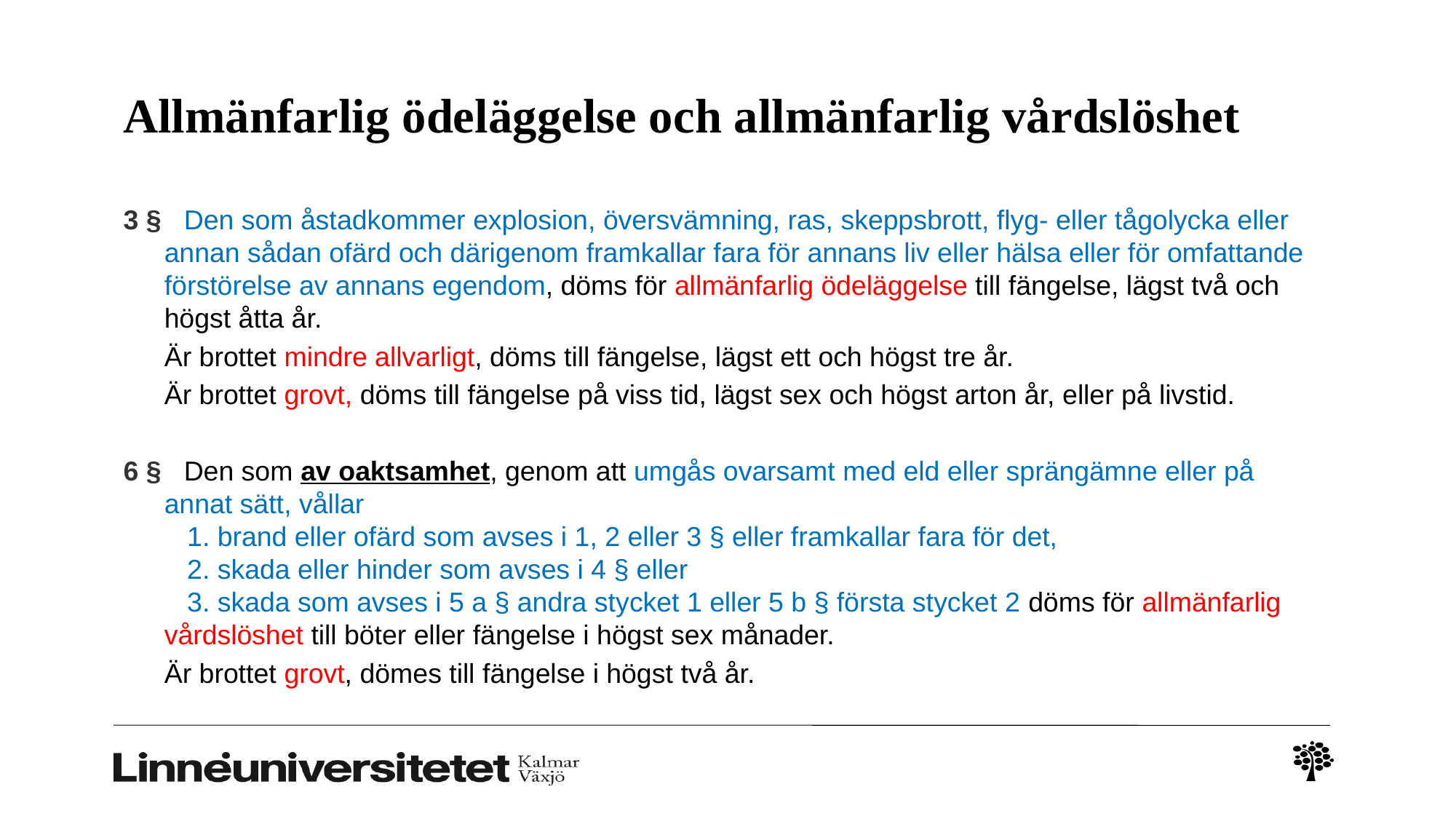

# Allmänfarlig ödeläggelse och allmänfarlig vårdslöshet
3 §   Den som åstadkommer explosion, översvämning, ras, skeppsbrott, flyg- eller tågolycka eller annan sådan ofärd och därigenom framkallar fara för annans liv eller hälsa eller för omfattande förstörelse av annans egendom, döms för allmänfarlig ödeläggelse till fängelse, lägst två och högst åtta år.
	Är brottet mindre allvarligt, döms till fängelse, lägst ett och högst tre år.
	Är brottet grovt, döms till fängelse på viss tid, lägst sex och högst arton år, eller på livstid.

6 §   Den som av oaktsamhet, genom att umgås ovarsamt med eld eller sprängämne eller på annat sätt, vållar
   1. brand eller ofärd som avses i 1, 2 eller 3 § eller framkallar fara för det,
   2. skada eller hinder som avses i 4 § eller
   3. skada som avses i 5 a § andra stycket 1 eller 5 b § första stycket 2 döms för allmänfarlig vårdslöshet till böter eller fängelse i högst sex månader.
	Är brottet grovt, dömes till fängelse i högst två år.